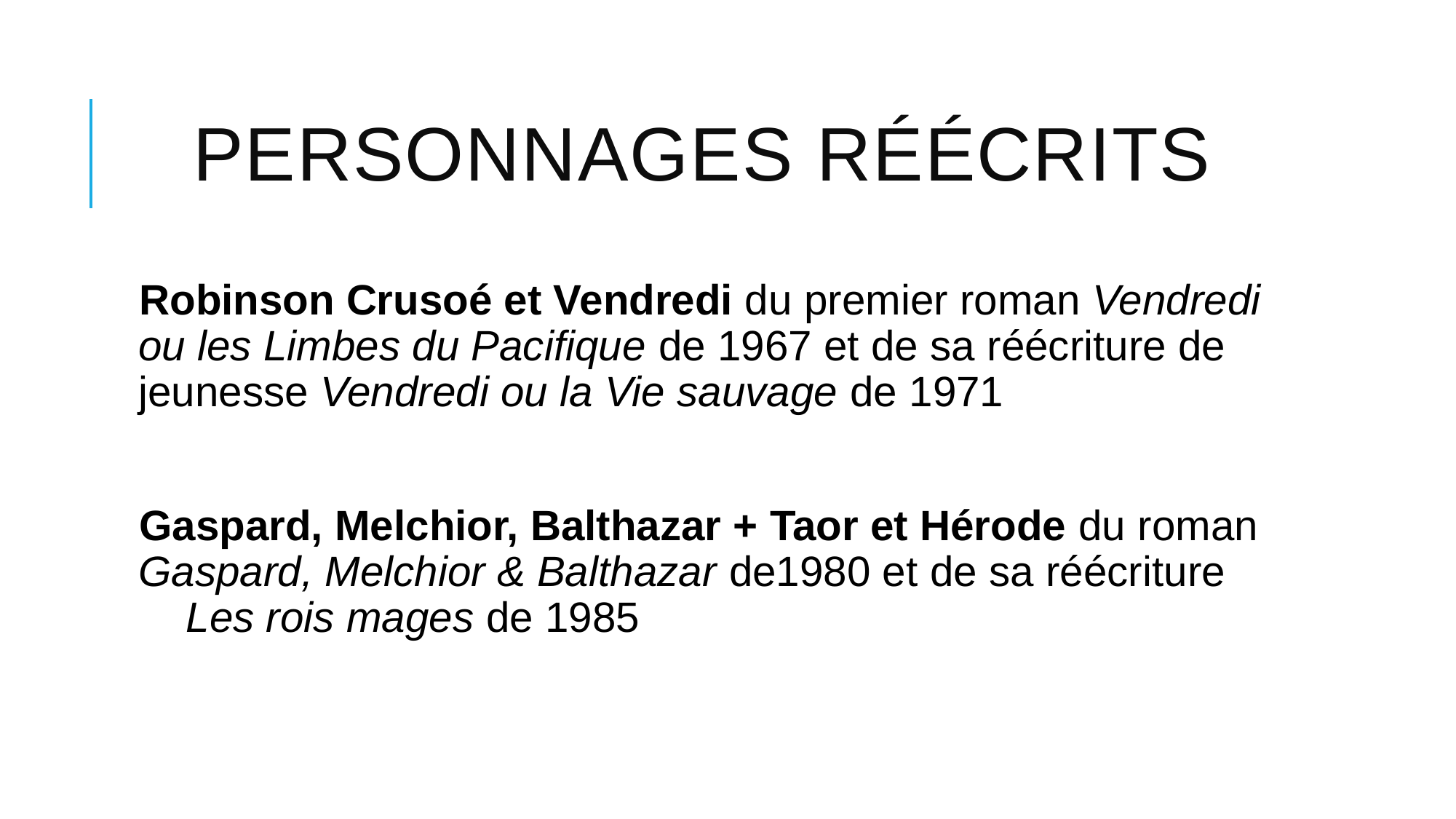

# Personnages réécrits
Robinson Crusoé et Vendredi du premier roman Vendredi ou les Limbes du Pacifique de 1967 et de sa réécriture de jeunesse Vendredi ou la Vie sauvage de 1971

Gaspard, Melchior, Balthazar + Taor et Hérode du roman Gaspard, Melchior & Balthazar de1980 et de sa réécriture         Les rois mages de 1985